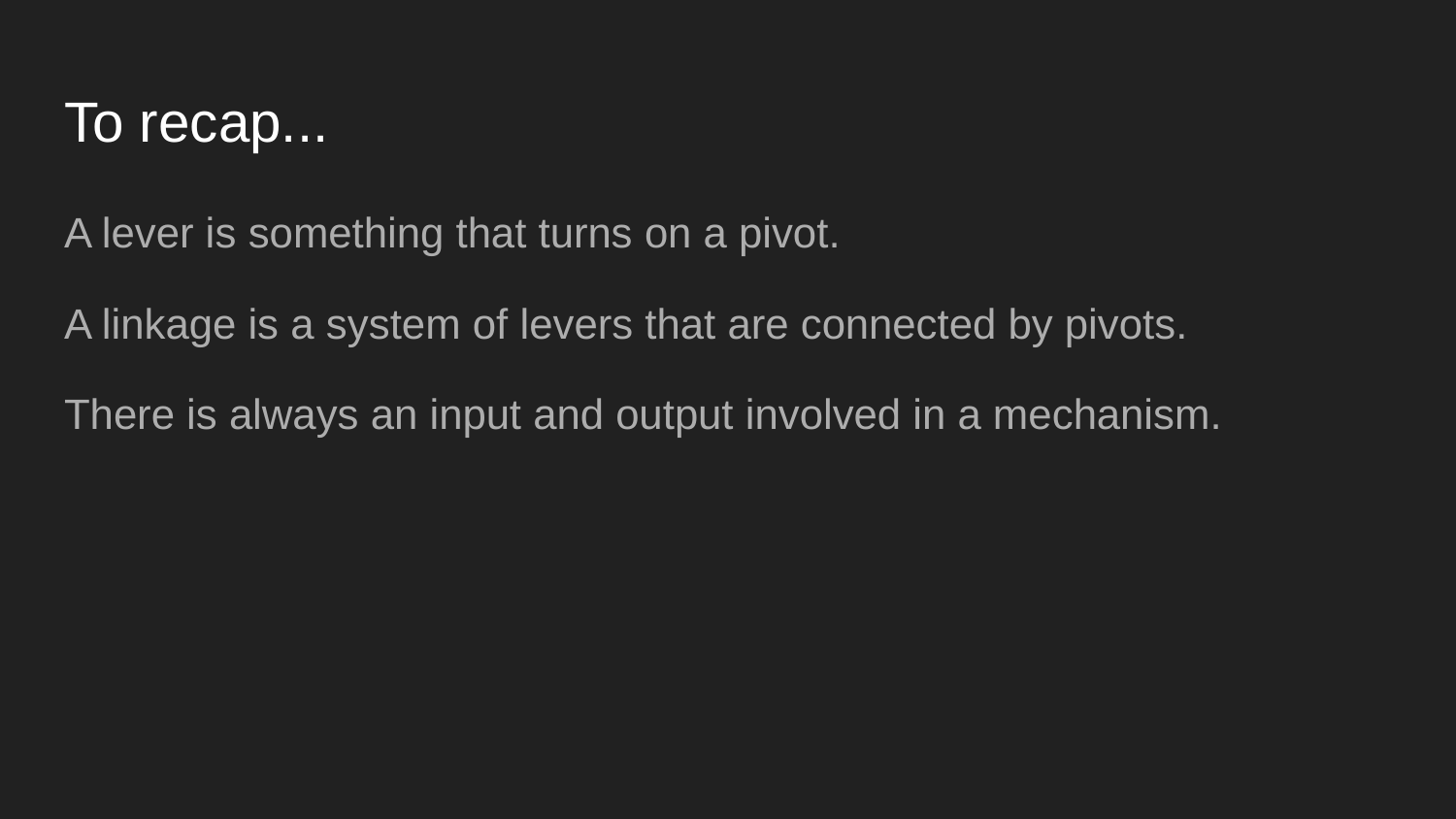

# To recap...
A lever is something that turns on a pivot.
A linkage is a system of levers that are connected by pivots.
There is always an input and output involved in a mechanism.